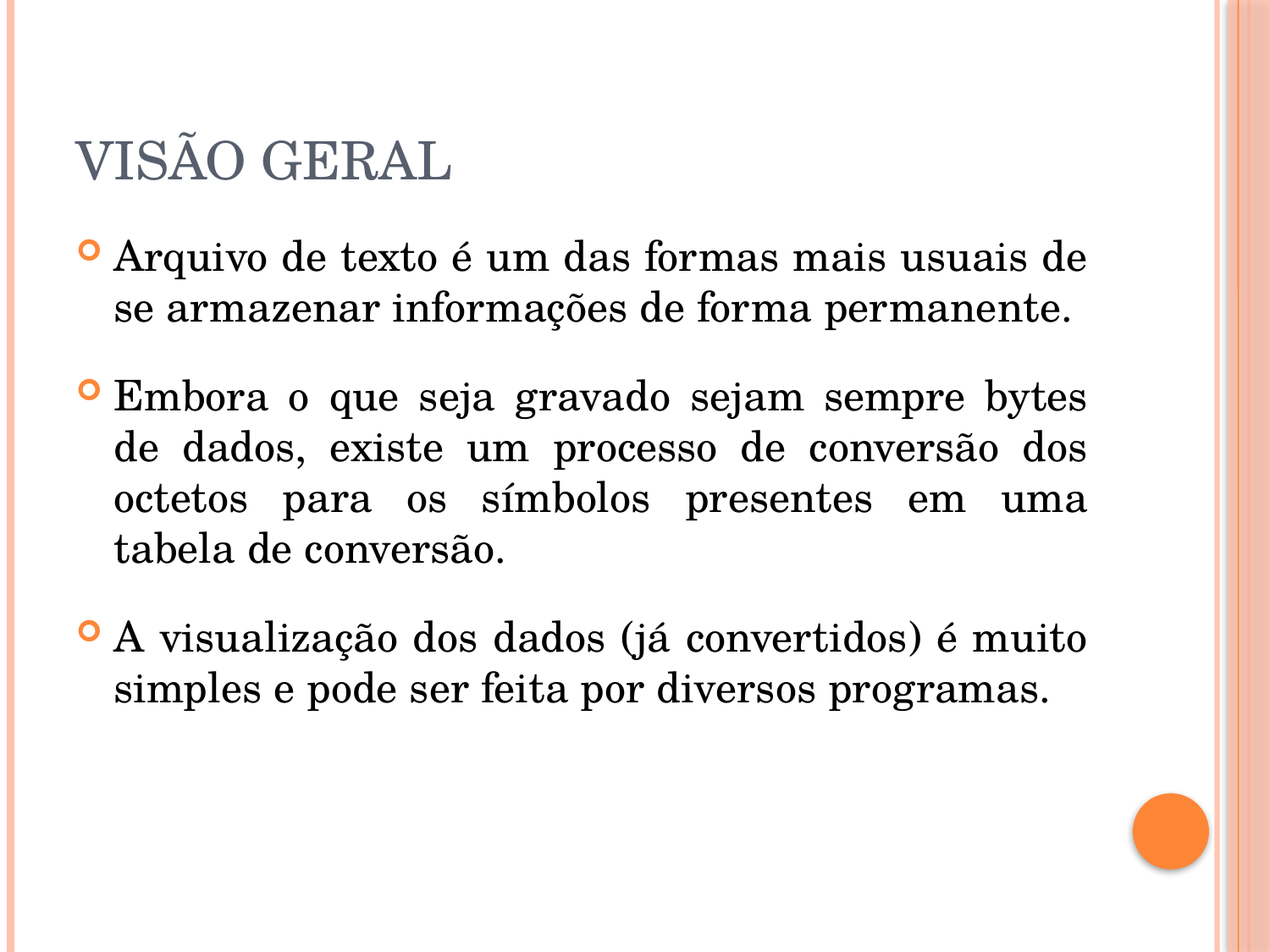

# Visão Geral
Arquivo de texto é um das formas mais usuais de se armazenar informações de forma permanente.

Embora o que seja gravado sejam sempre bytes de dados, existe um processo de conversão dos octetos para os símbolos presentes em uma tabela de conversão.

A visualização dos dados (já convertidos) é muito simples e pode ser feita por diversos programas.